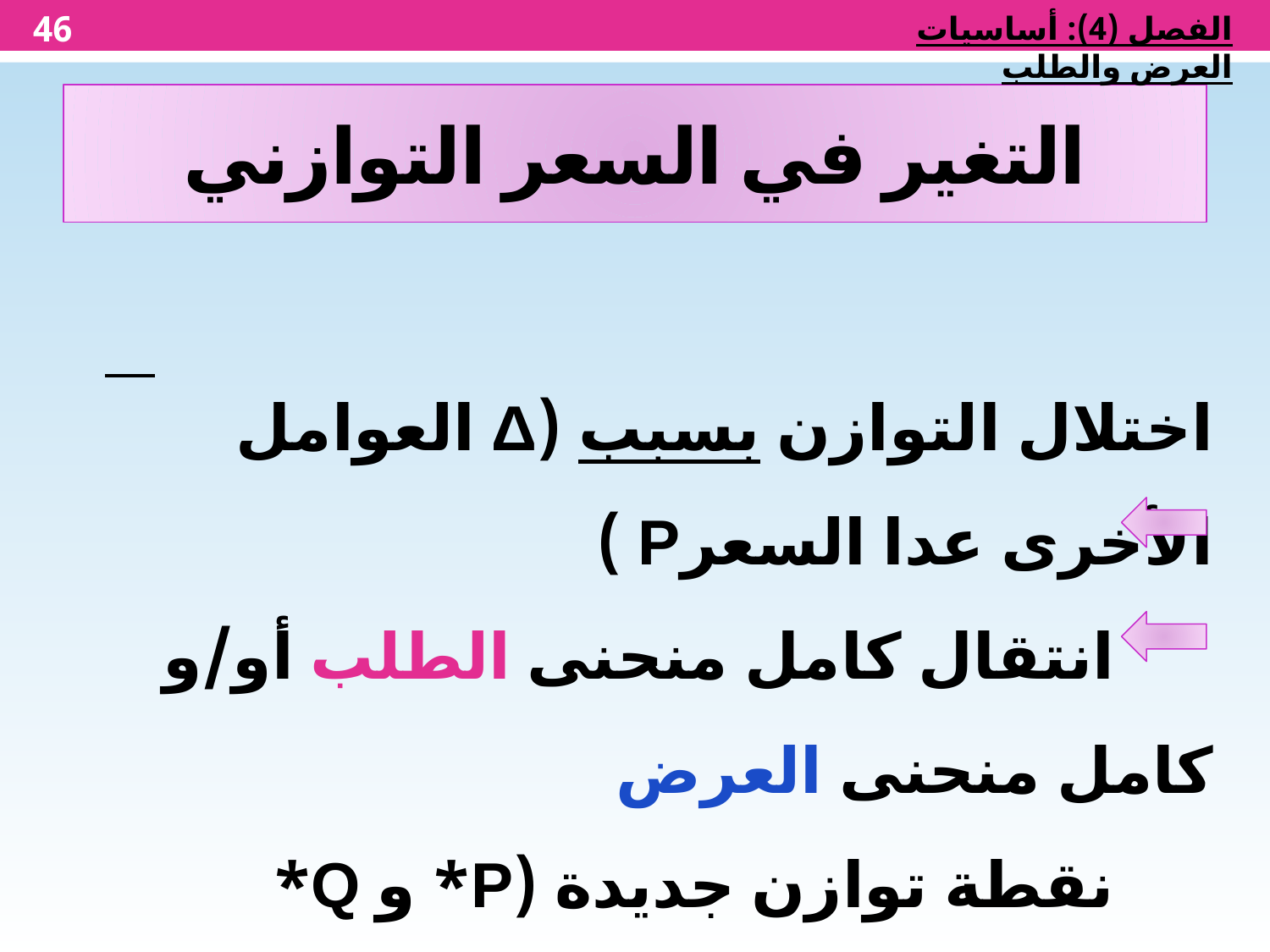

46
الفصل (4): أساسيات العرض والطلب
التغير في السعر التوازني
اختلال التوازن بسبب (Δ العوامل الأخرى عدا السعرP )
      انتقال كامل منحنى الطلب أو/و كامل منحنى العرض
      نقطة توازن جديدة (P* و Q* جديدة)